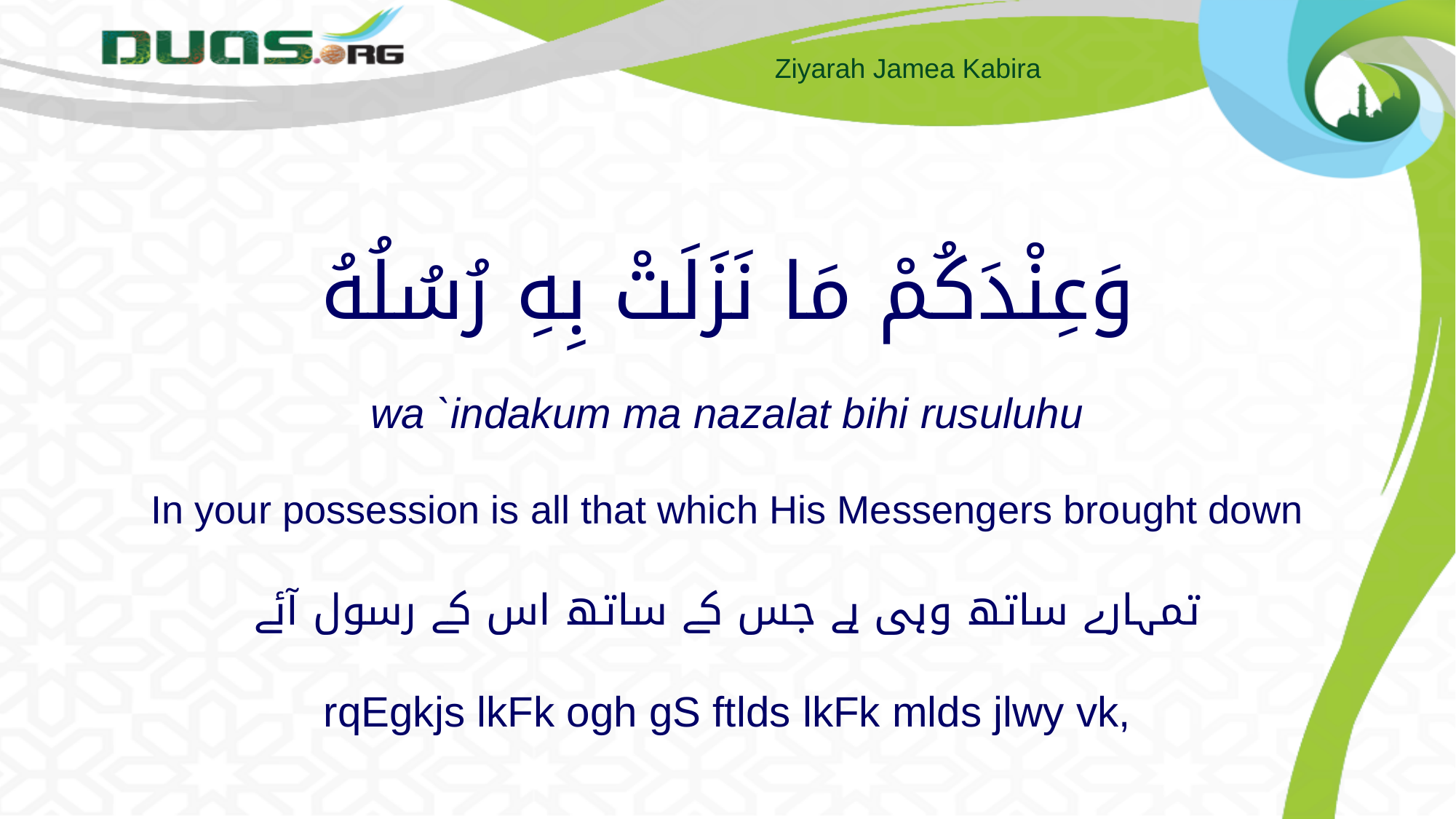

# وَعِنْدَكُمْ مَا نَزَلَتْ بِهِ رُسُلُهُ wa `indakum ma nazalat bihi rusuluhu In your possession is all that which His Messengers brought down تمہارے ساتھ وہی ہے جس کے ساتھ اس کے رسول آئے rqEgkjs lkFk ogh gS ftlds lkFk mlds jlwy vk,